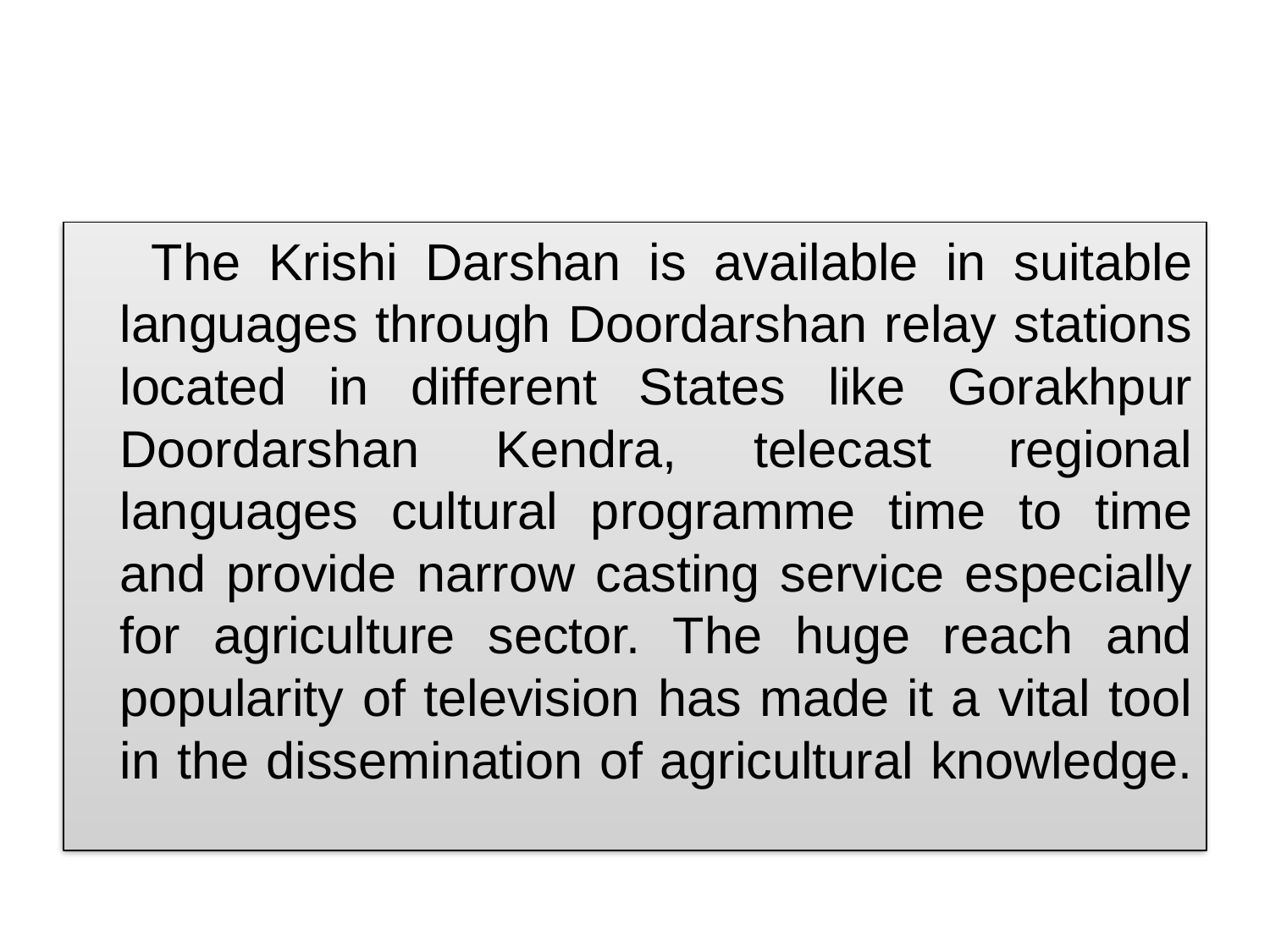

#
   The Krishi Darshan is available in suitable languages through Doordarshan relay stations located in different States like Gorakhpur Doordarshan Kendra, telecast regional languages cultural programme time to time and provide narrow casting service especially for agriculture sector. The huge reach and popularity of television has made it a vital tool in the dissemination of agricultural knowledge.